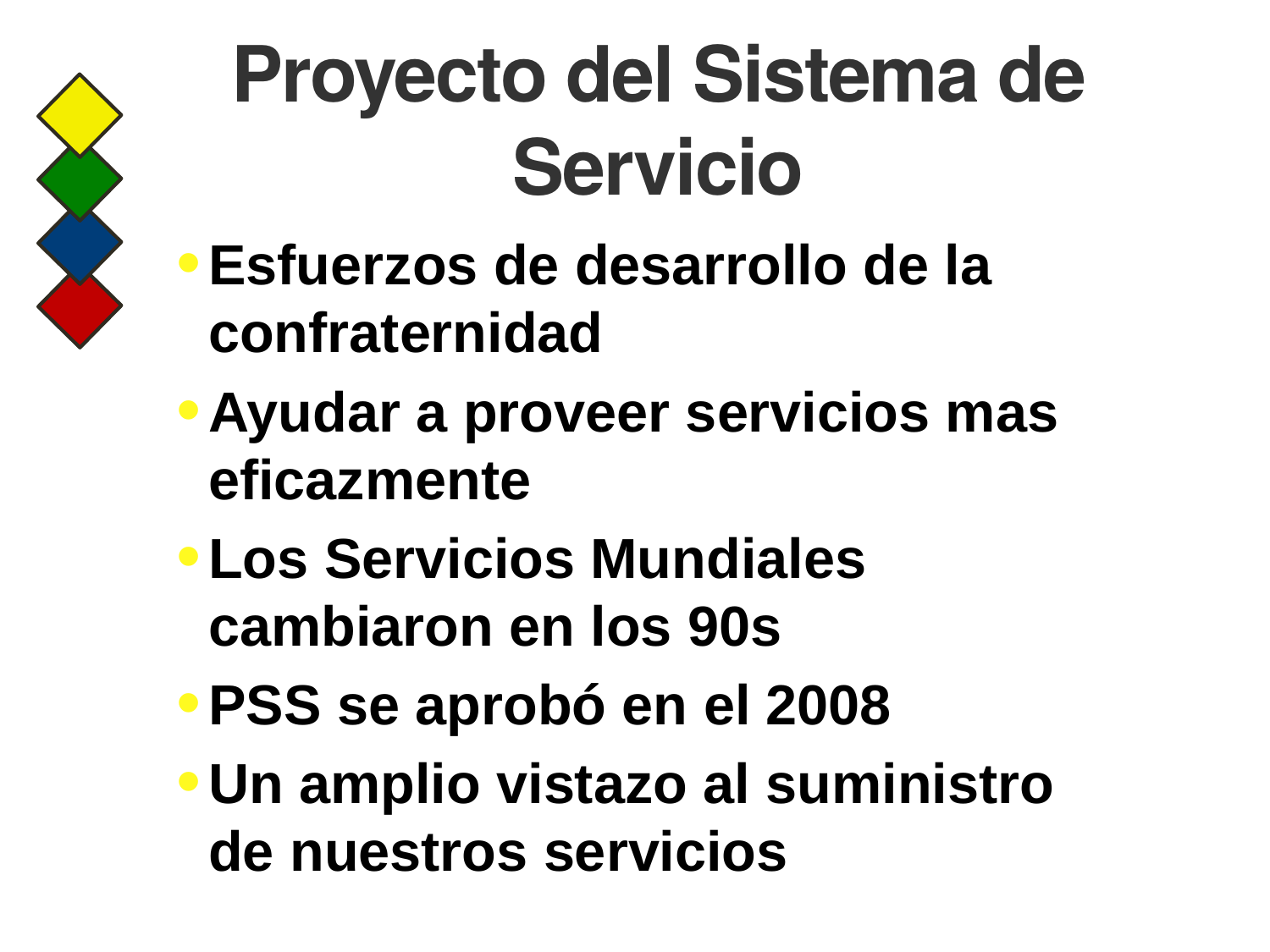

# Proyecto del Sistema de Servicio
Esfuerzos de desarrollo de la confraternidad
Ayudar a proveer servicios mas eficazmente
Los Servicios Mundiales cambiaron en los 90s
PSS se aprobó en el 2008
Un amplio vistazo al suministro de nuestros servicios